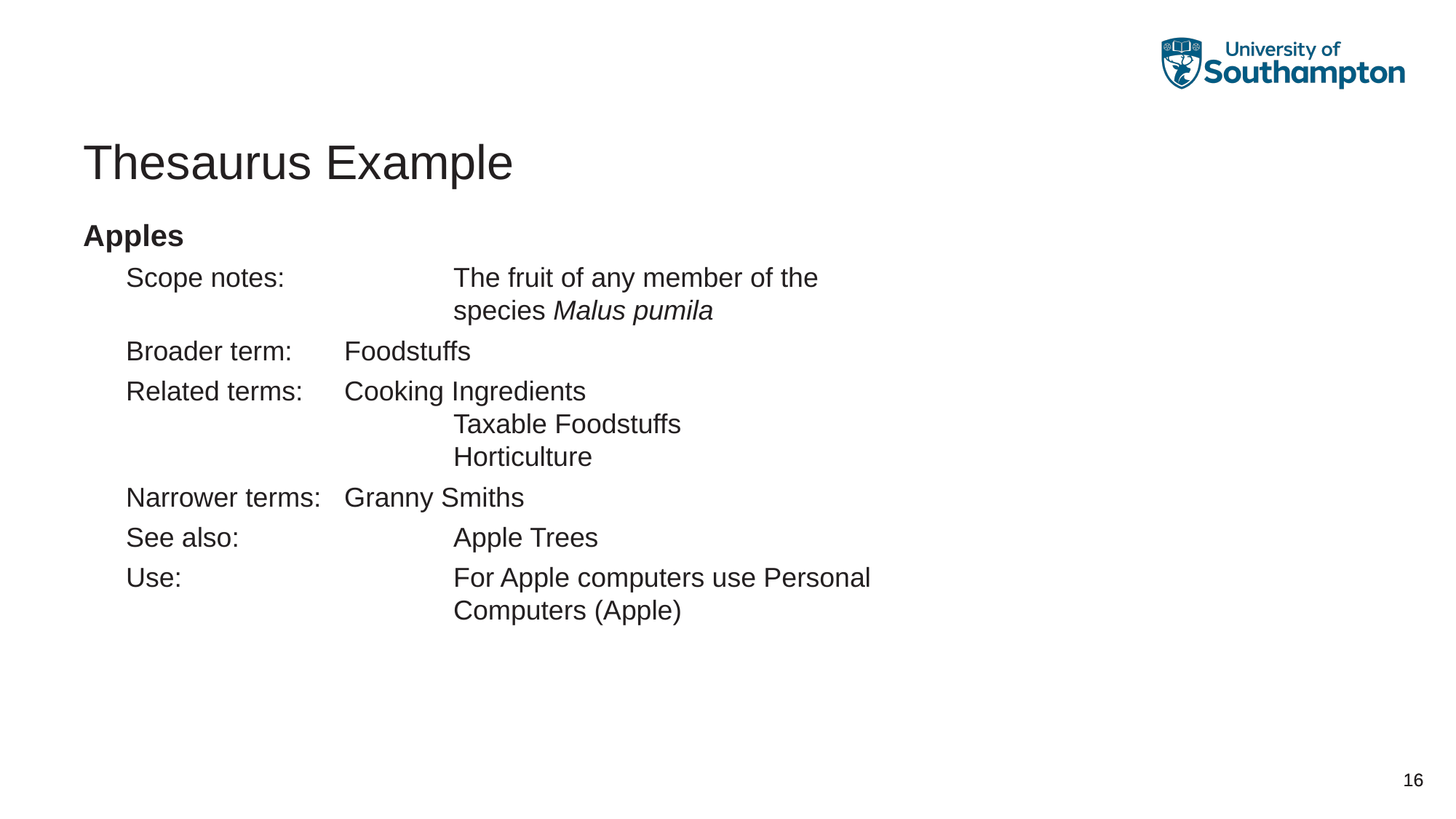

# Thesaurus Example
Apples
Scope notes:		The fruit of any member of the
			species Malus pumila
Broader term: 	Foodstuffs
Related terms: 	Cooking Ingredients
			Taxable Foodstuffs
			Horticulture
Narrower terms: 	Granny Smiths
See also: 		Apple Trees
Use: 			For Apple computers use Personal
			Computers (Apple)

16